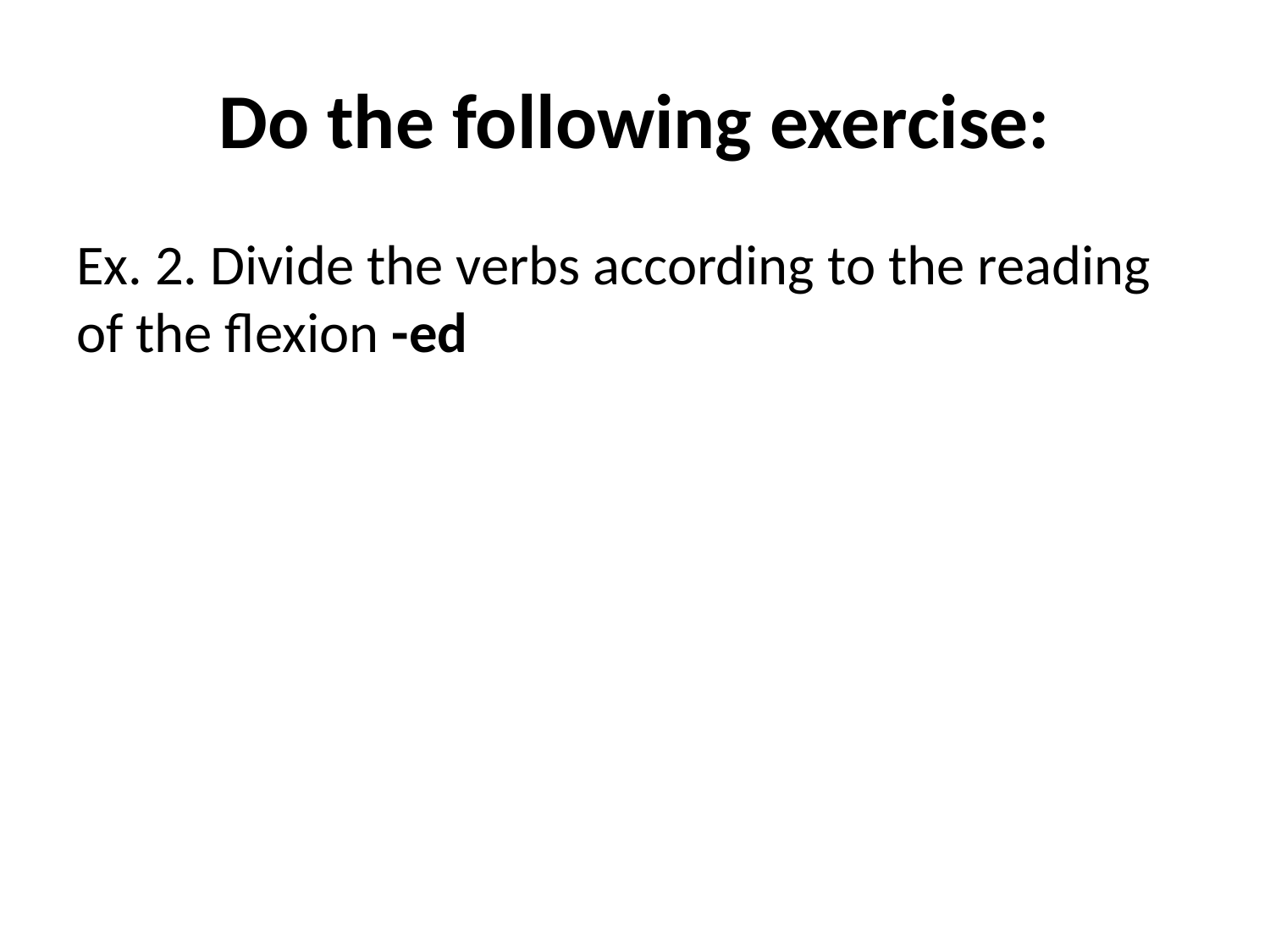

# Do the following exercise:
Ex. 2. Divide the verbs according to the reading of the flexion -ed